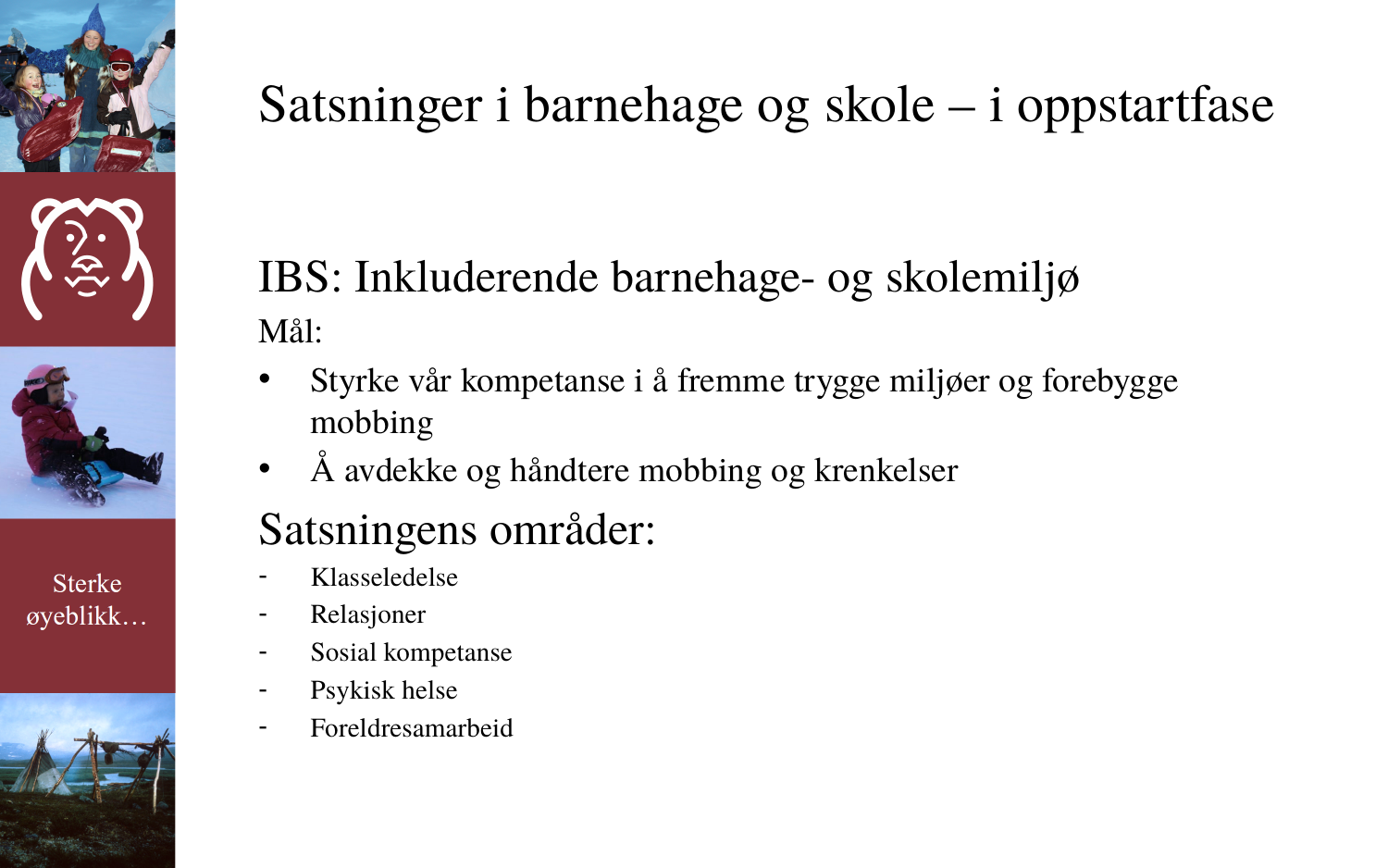

# Satsninger i barnehage og skole – i oppstartfase
IBS: Inkluderende barnehage- og skolemiljø
Mål:
Styrke vår kompetanse i å fremme trygge miljøer og forebygge mobbing
Å avdekke og håndtere mobbing og krenkelser
Satsningens områder:
Klasseledelse
Relasjoner
Sosial kompetanse
Psykisk helse
Foreldresamarbeid